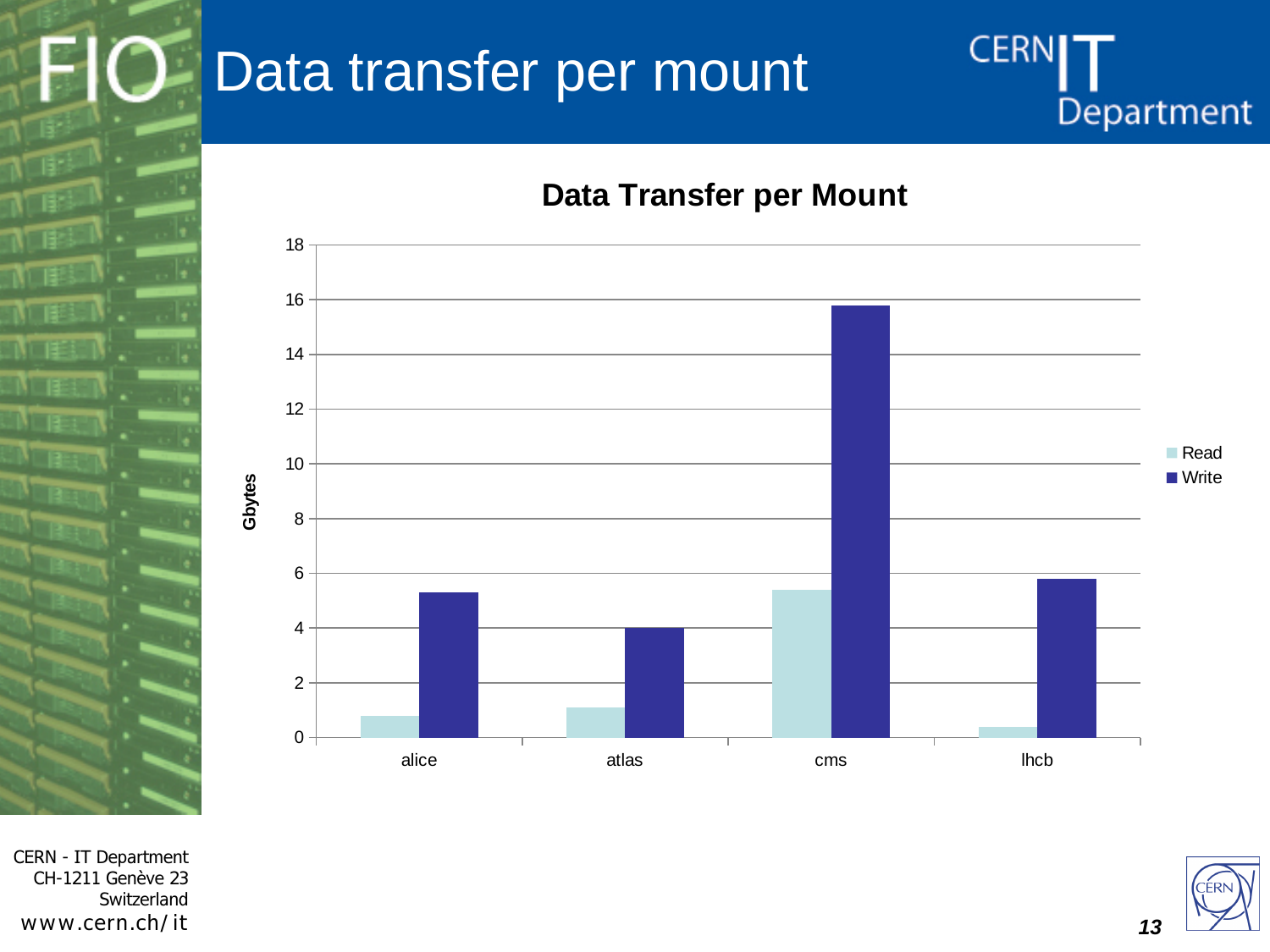

# Data transfer per mount

### Chart: Data Transfer per Mount

| Category |  |  |
|---|---|---|
| alice | 0.8 | 5.3 |
| atlas | 1.1 | 4.0 |
| cms | 5.4 | 15.8 |
| lhcb | 0.4 | 5.8 |
13